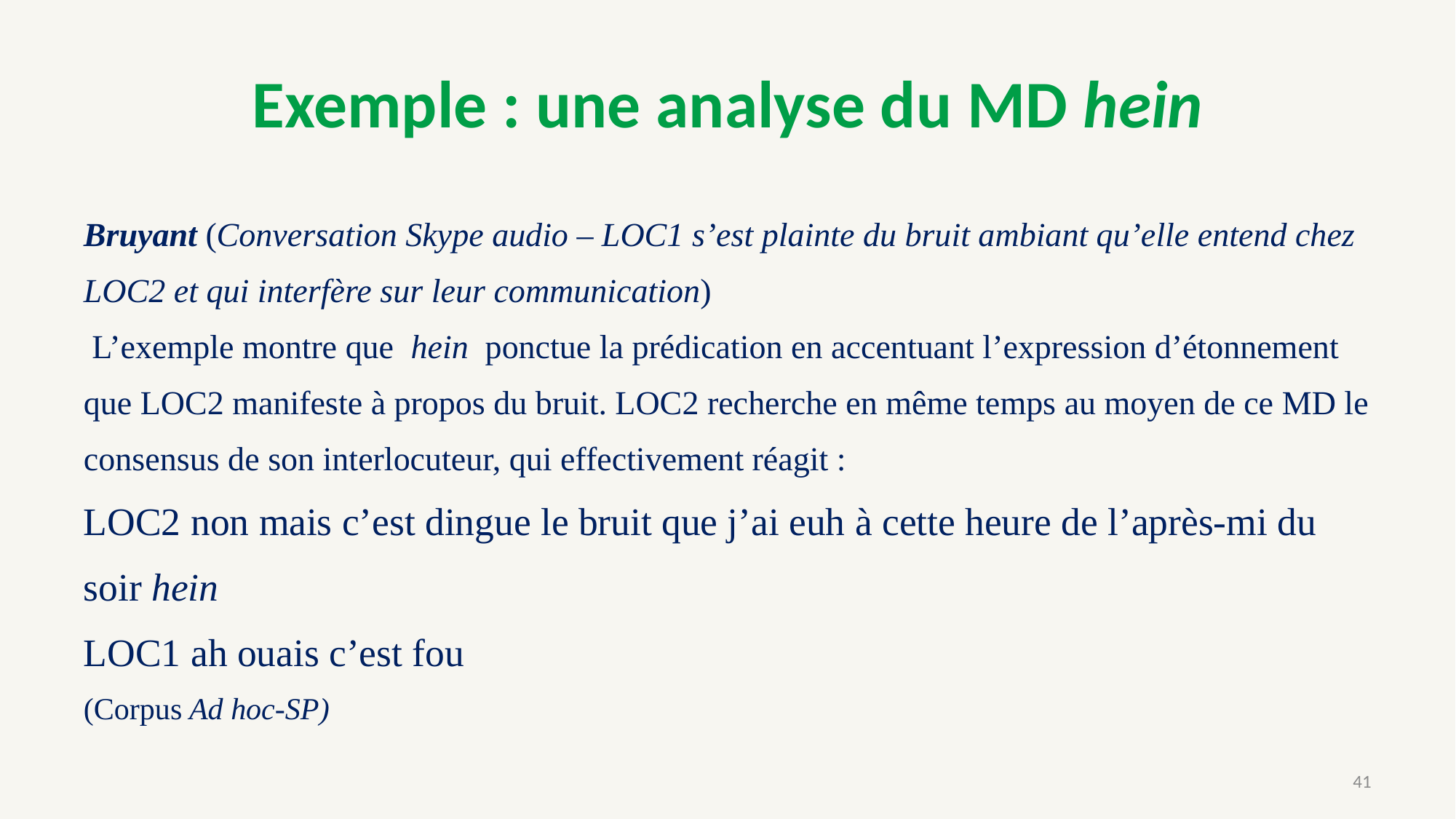

# Exemple : une analyse du MD hein
Bruyant (Conversation Skype audio – LOC1 s’est plainte du bruit ambiant qu’elle entend chez LOC2 et qui interfère sur leur communication)
 L’exemple montre que  hein  ponctue la prédication en accentuant l’expression d’étonnement que LOC2 manifeste à propos du bruit. LOC2 recherche en même temps au moyen de ce MD le consensus de son interlocuteur, qui effectivement réagit :
LOC2 non mais c’est dingue le bruit que j’ai euh à cette heure de l’après-mi du soir hein
LOC1 ah ouais c’est fou
(Corpus Ad hoc-SP)

41